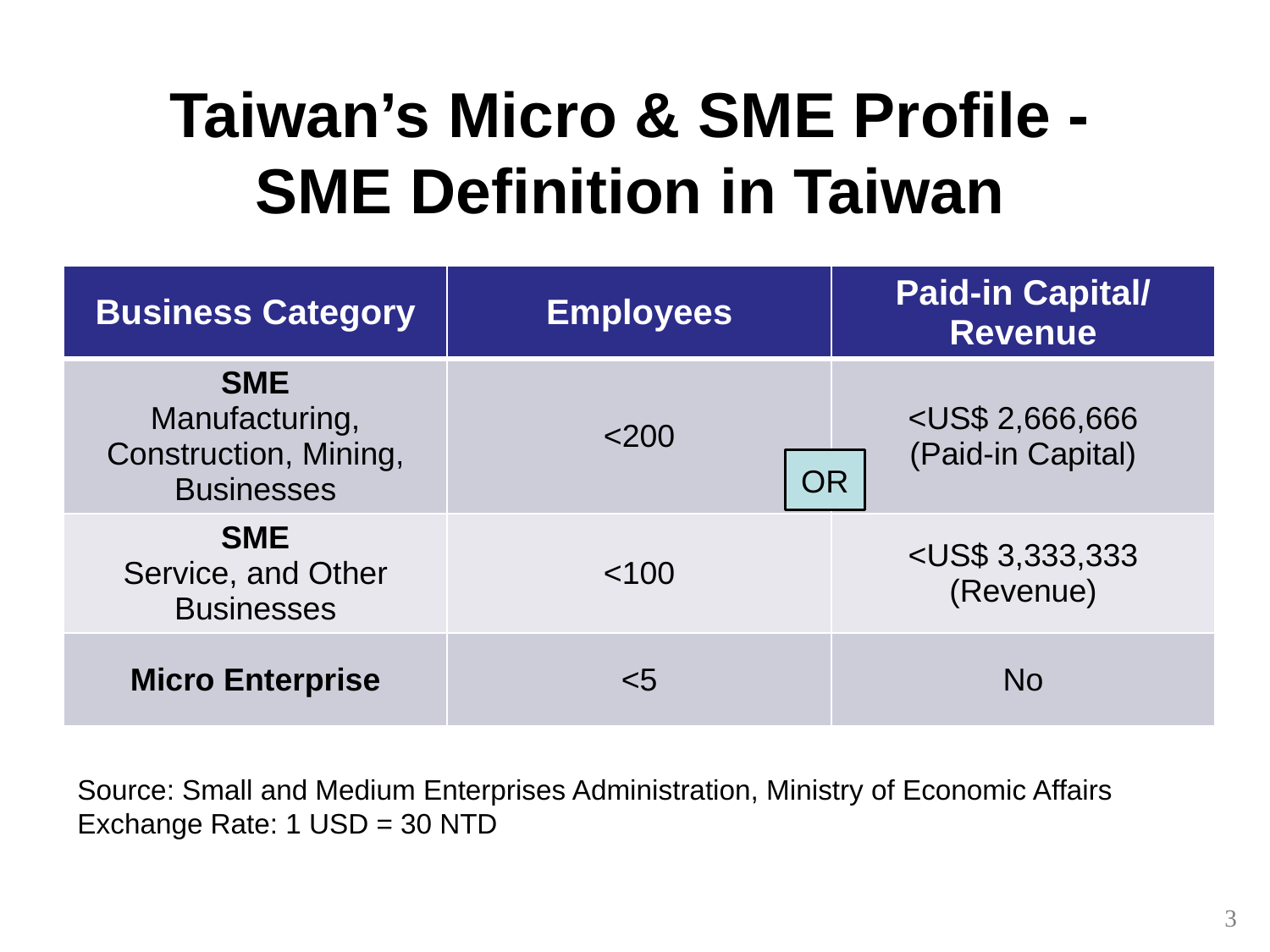

Taiwan’s Micro & SME Profile -
SME Definition in Taiwan
| Business Category | Employees | Paid-in Capital/ Revenue |
| --- | --- | --- |
| SME Manufacturing, Construction, Mining, Businesses | <200 | <US$ 2,666,666 (Paid-in Capital) |
| SME Service, and Other Businesses | <100 | <US$ 3,333,333 (Revenue) |
| Micro Enterprise | <5 | No |
OR
Source: Small and Medium Enterprises Administration, Ministry of Economic Affairs
Exchange Rate: 1 USD = 30 NTD
3